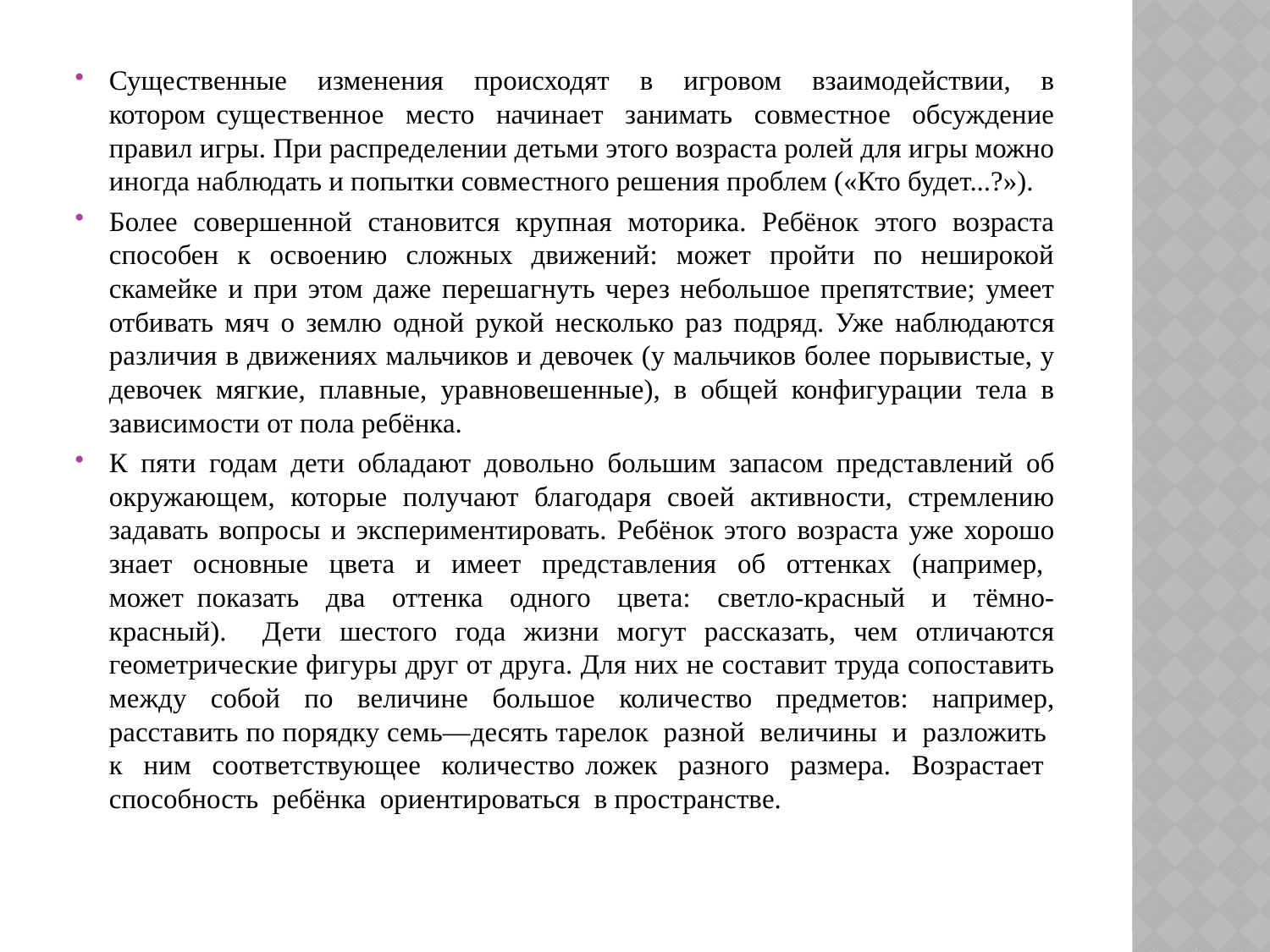

Существенные  изменения  происходят  в  игровом  взаимодействии,  в котором существенное  место  начинает  занимать  совместное  обсуждение правил игры. При распределении детьми этого возраста ролей для игры можно иногда наблюдать и попытки совместного решения проблем («Кто будет...?»).
Более совершенной становится крупная моторика. Ребёнок этого возраста способен  к  освоению  сложных  движений:  может  пройти  по  неширокой скамейке и при этом даже перешагнуть через небольшое препятствие; умеет отбивать мяч о землю одной рукой несколько раз подряд. Уже наблюдаются различия в движениях мальчиков и девочек (у мальчиков более порывистые, у девочек мягкие, плавные, уравновешенные), в общей конфигурации тела в зависимости от пола ребёнка.
К пяти годам дети обладают довольно большим запасом представлений об окружающем, которые получают благодаря своей активности, стремлению задавать вопросы и экспериментировать. Ребёнок этого возраста уже хорошо знает  основные  цвета  и  имеет  представления  об  оттенках  (например,  может показать  два  оттенка  одного  цвета:  светло-красный  и  тёмно-красный).  Дети шестого года жизни могут рассказать, чем отличаются геометрические фигуры друг от друга. Для них не составит труда сопоставить между собой по величине большое количество предметов: например, расставить по порядку семь—десять тарелок  разной  величины  и  разложить  к  ним  соответствующее  количество ложек  разного  размера.  Возрастает  способность  ребёнка  ориентироваться  в пространстве.